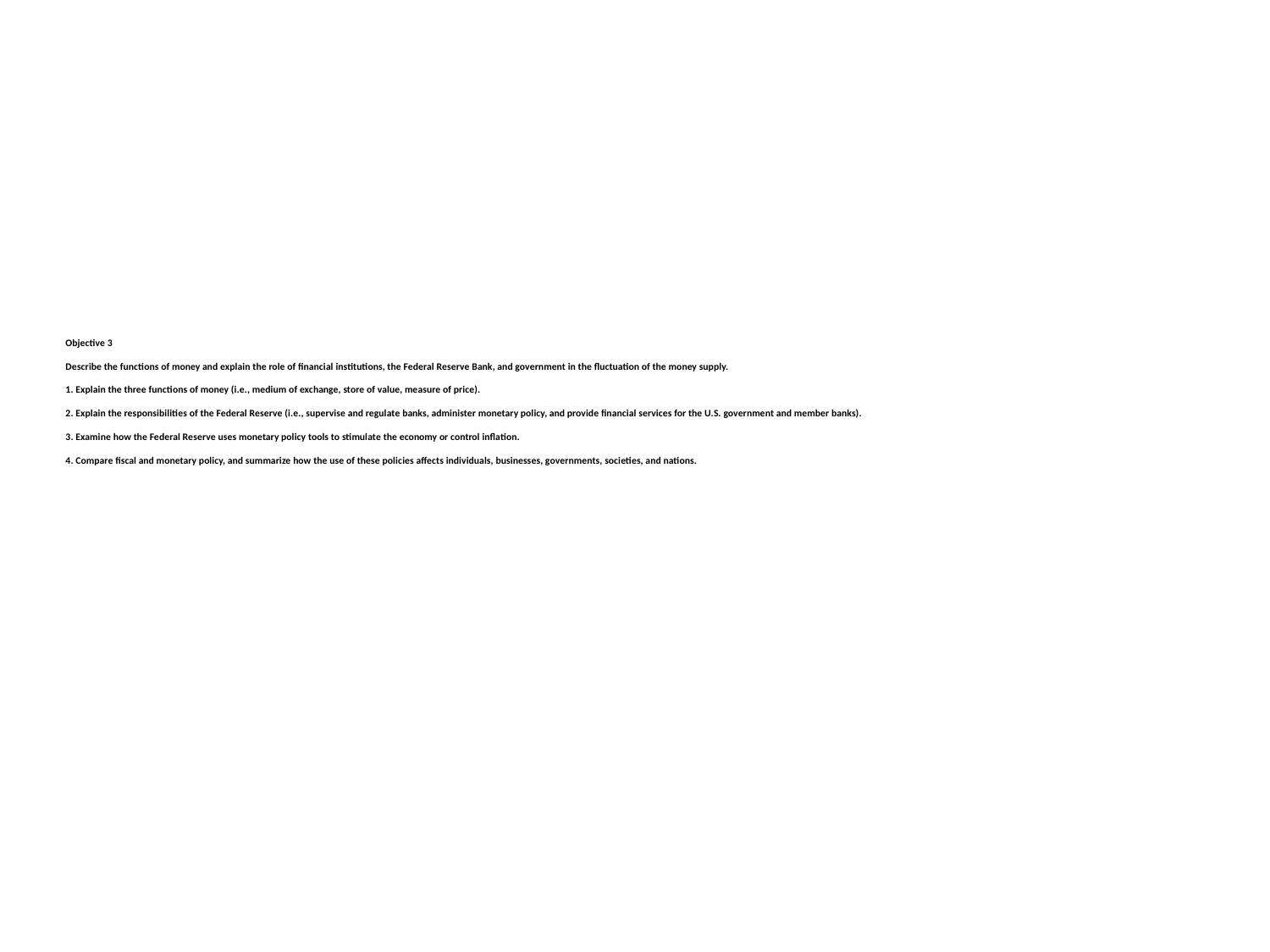

# Objective 3  Describe the functions of money and explain the role of financial institutions, the Federal Reserve Bank, and government in the fluctuation of the money supply. 1. Explain the three functions of money (i.e., medium of exchange, store of value, measure of price).  2. Explain the responsibilities of the Federal Reserve (i.e., supervise and regulate banks, administer monetary policy, and provide financial services for the U.S. government and member banks).  3. Examine how the Federal Reserve uses monetary policy tools to stimulate the economy or control inflation.  4. Compare fiscal and monetary policy, and summarize how the use of these policies affects individuals, businesses, governments, societies, and nations.